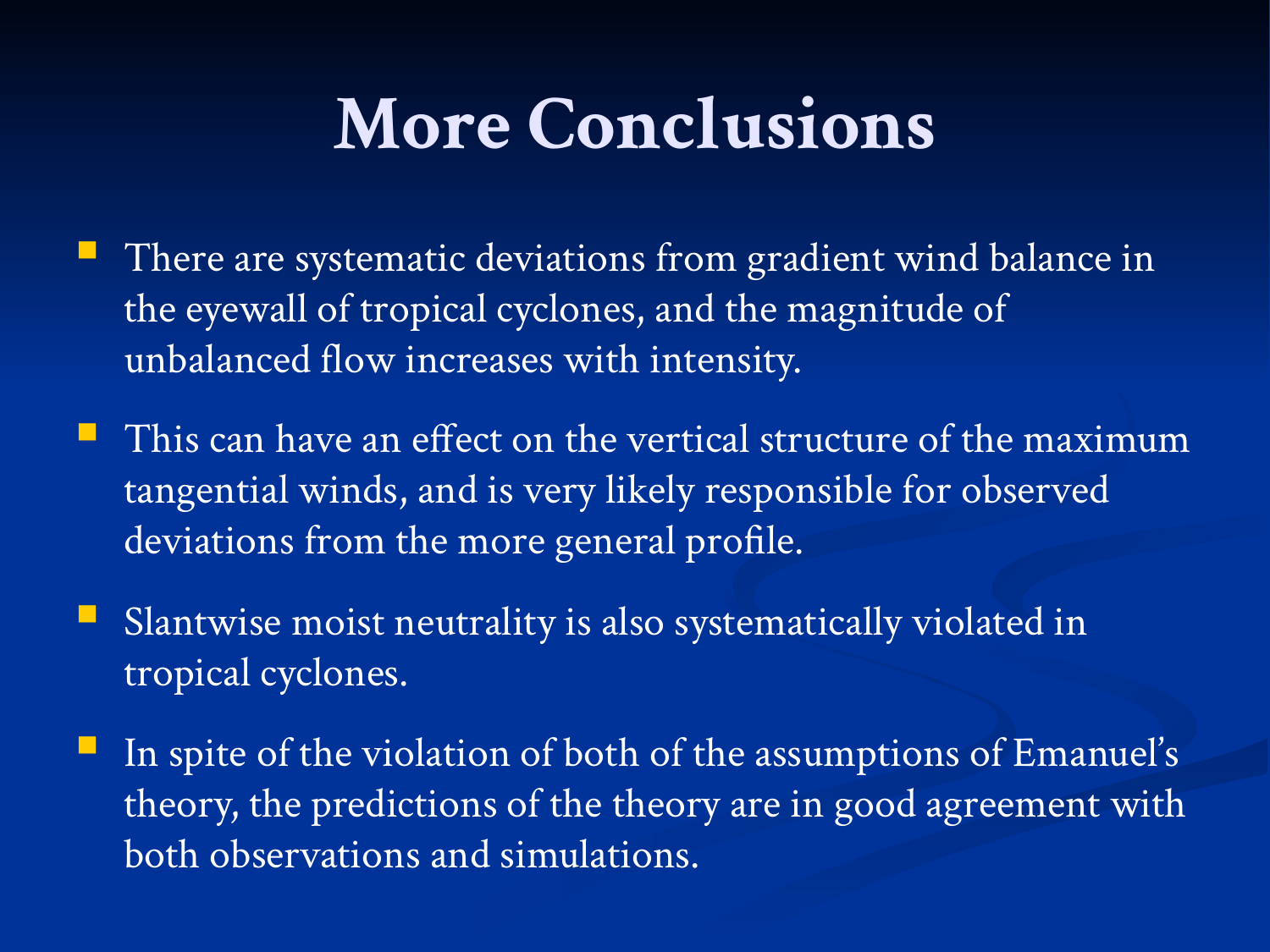

# More Conclusions
There are systematic deviations from gradient wind balance in the eyewall of tropical cyclones, and the magnitude of unbalanced flow increases with intensity.
This can have an effect on the vertical structure of the maximum tangential winds, and is very likely responsible for observed deviations from the more general profile.
Slantwise moist neutrality is also systematically violated in tropical cyclones.
In spite of the violation of both of the assumptions of Emanuel’s theory, the predictions of the theory are in good agreement with both observations and simulations.